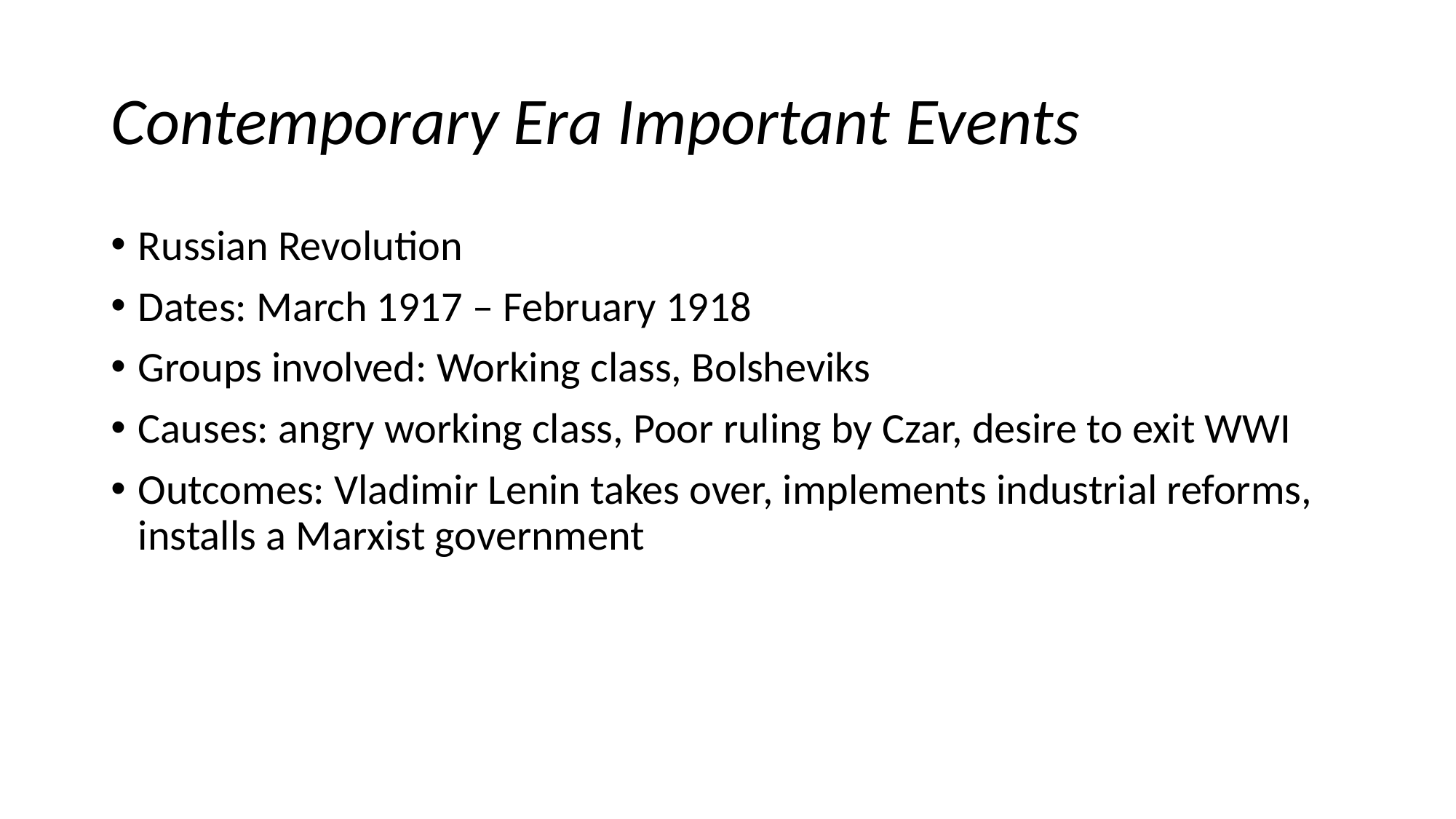

# Contemporary Era Important Events
Russian Revolution
Dates: March 1917 – February 1918
Groups involved: Working class, Bolsheviks
Causes: angry working class, Poor ruling by Czar, desire to exit WWI
Outcomes: Vladimir Lenin takes over, implements industrial reforms, installs a Marxist government